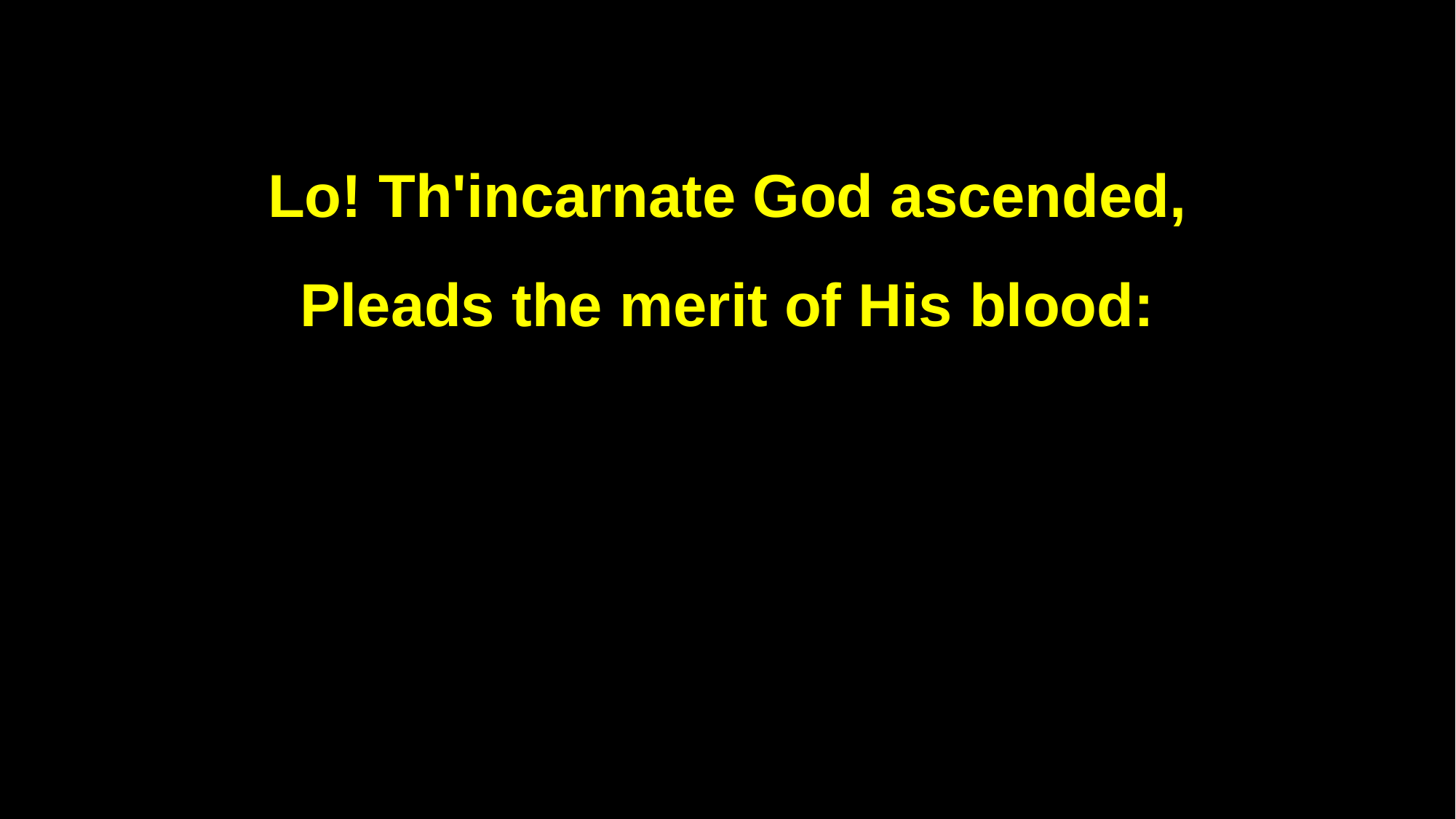

Lo! Th'incarnate God ascended,
Pleads the merit of His blood: